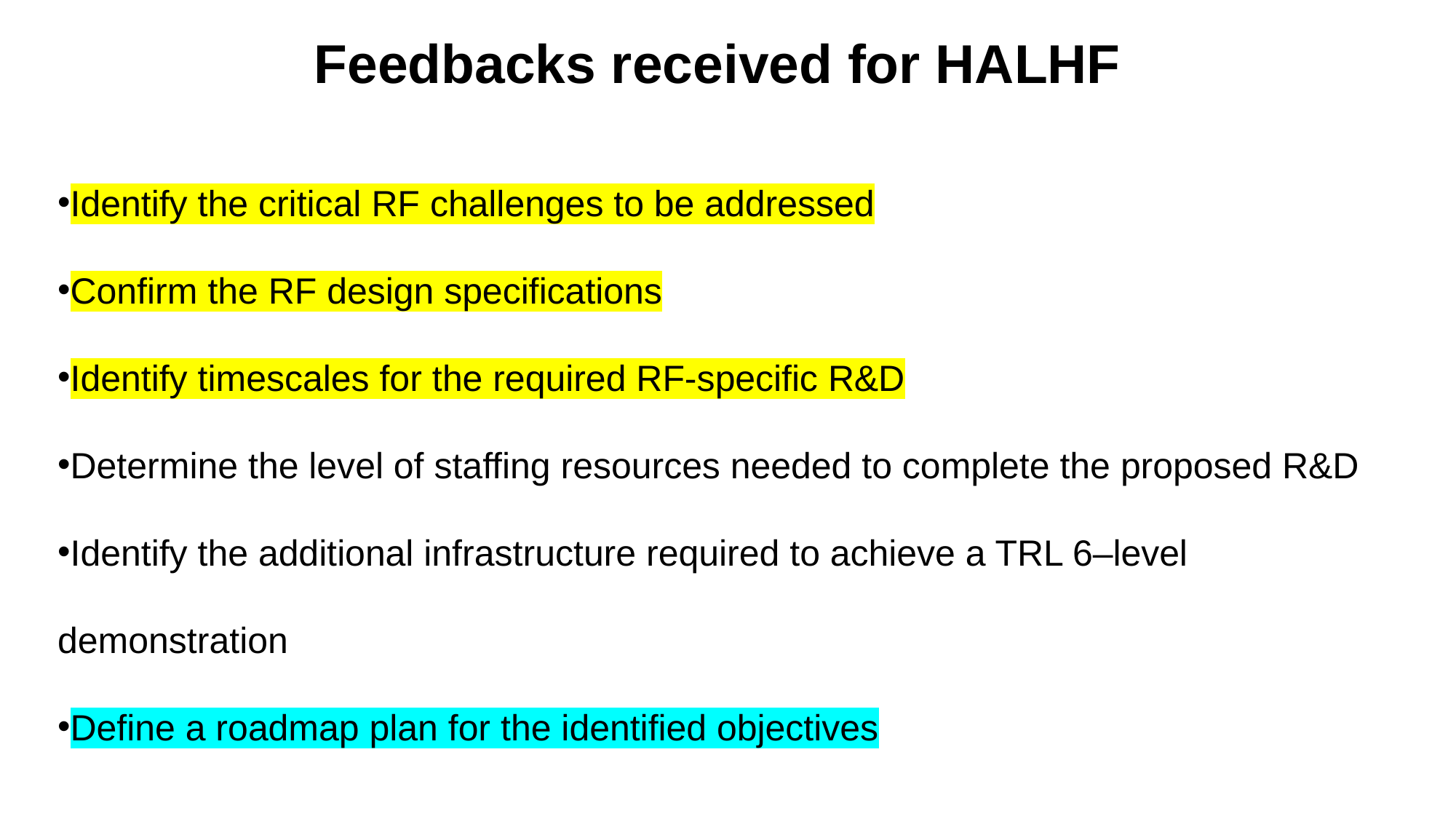

Feedbacks received for HALHF
Identify the critical RF challenges to be addressed
Confirm the RF design specifications
Identify timescales for the required RF-specific R&D
Determine the level of staffing resources needed to complete the proposed R&D
Identify the additional infrastructure required to achieve a TRL 6–level demonstration
Define a roadmap plan for the identified objectives